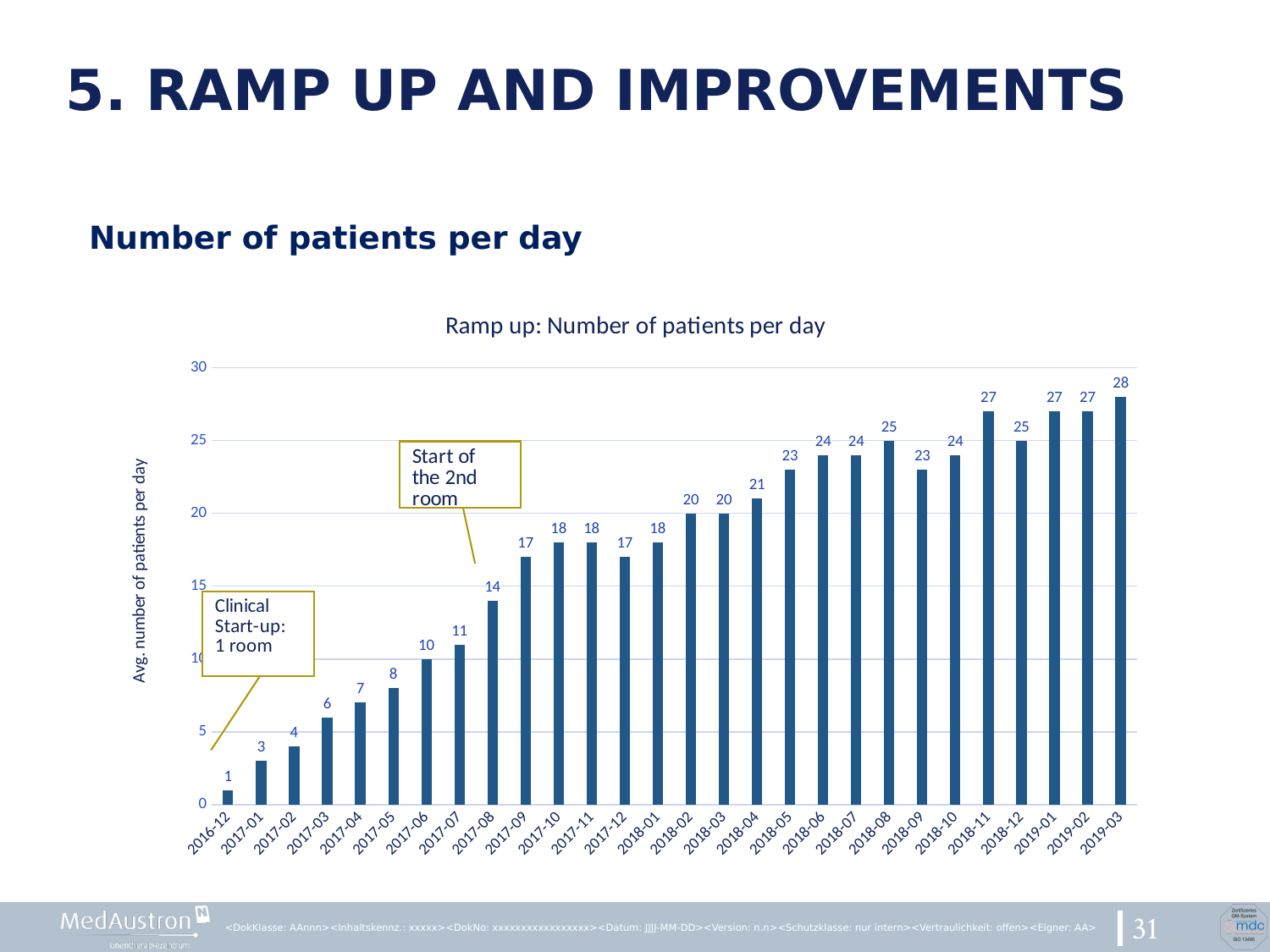

# 5. Ramp up and improvements
Number of patients per day

### Chart: Ramp up: Number of patients per day

| Category | Avg. no of patients |
|---|---|
| 2016-12 | 1.0 |
| 2017-01 | 3.0 |
| 2017-02 | 4.0 |
| 2017-03 | 6.0 |
| 2017-04 | 7.0 |
| 2017-05 | 8.0 |
| 2017-06 | 10.0 |
| 2017-07 | 11.0 |
| 2017-08 | 14.0 |
| 2017-09 | 17.0 |
| 2017-10 | 18.0 |
| 2017-11 | 18.0 |
| 2017-12 | 17.0 |
| 2018-01 | 18.0 |
| 2018-02 | 20.0 |
| 2018-03 | 20.0 |
| 2018-04 | 21.0 |
| 2018-05 | 23.0 |
| 2018-06 | 24.0 |
| 2018-07 | 24.0 |
| 2018-08 | 25.0 |
| 2018-09 | 23.0 |
| 2018-10 | 24.0 |
| 2018-11 | 27.0 |
| 2018-12 | 25.0 |
| 2019-01 | 27.0 |
| 2019-02 | 27.0 |
| 2019-03 | 28.0 |
<DokKlasse: AAnnn><Inhaltskennz.: xxxxx><DokNo: xxxxxxxxxxxxxxxxx><Datum: JJJJ-MM-DD><Version: n.n><Schutzklasse: nur intern><Vertraulichkeit: offen><Eigner: AA>
31